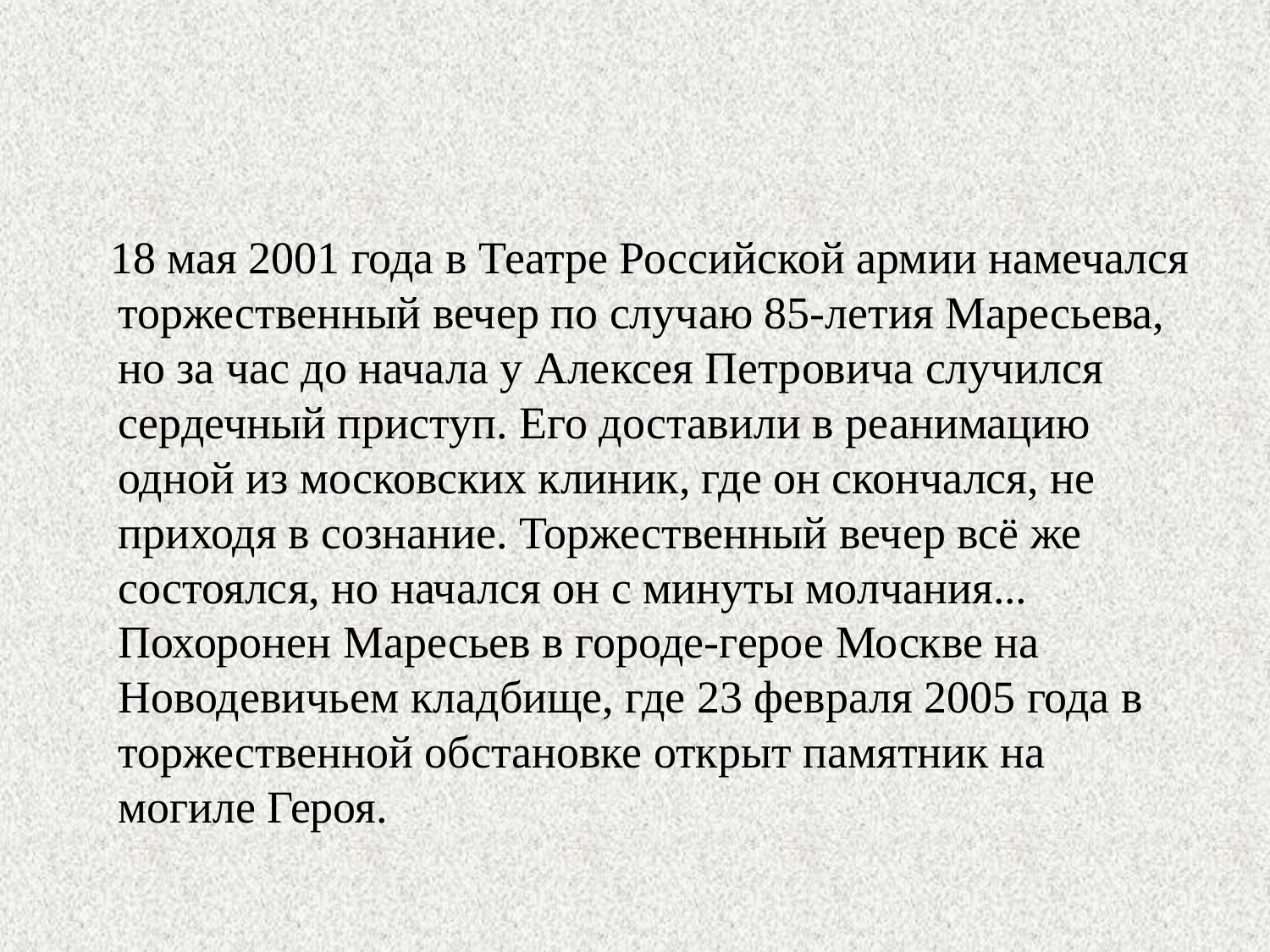

#
   18 мая 2001 года в Театре Российской армии намечался торжественный вечер по случаю 85-летия Маресьева, но за час до начала у Алексея Петровича случился сердечный приступ. Его доставили в реанимацию одной из московских клиник, где он скончался, не приходя в сознание. Торжественный вечер всё же состоялся, но начался он с минуты молчания... Похоронен Маресьев в городе-герое Москве на Новодевичьем кладбище, где 23 февраля 2005 года в торжественной обстановке открыт памятник на могиле Героя.